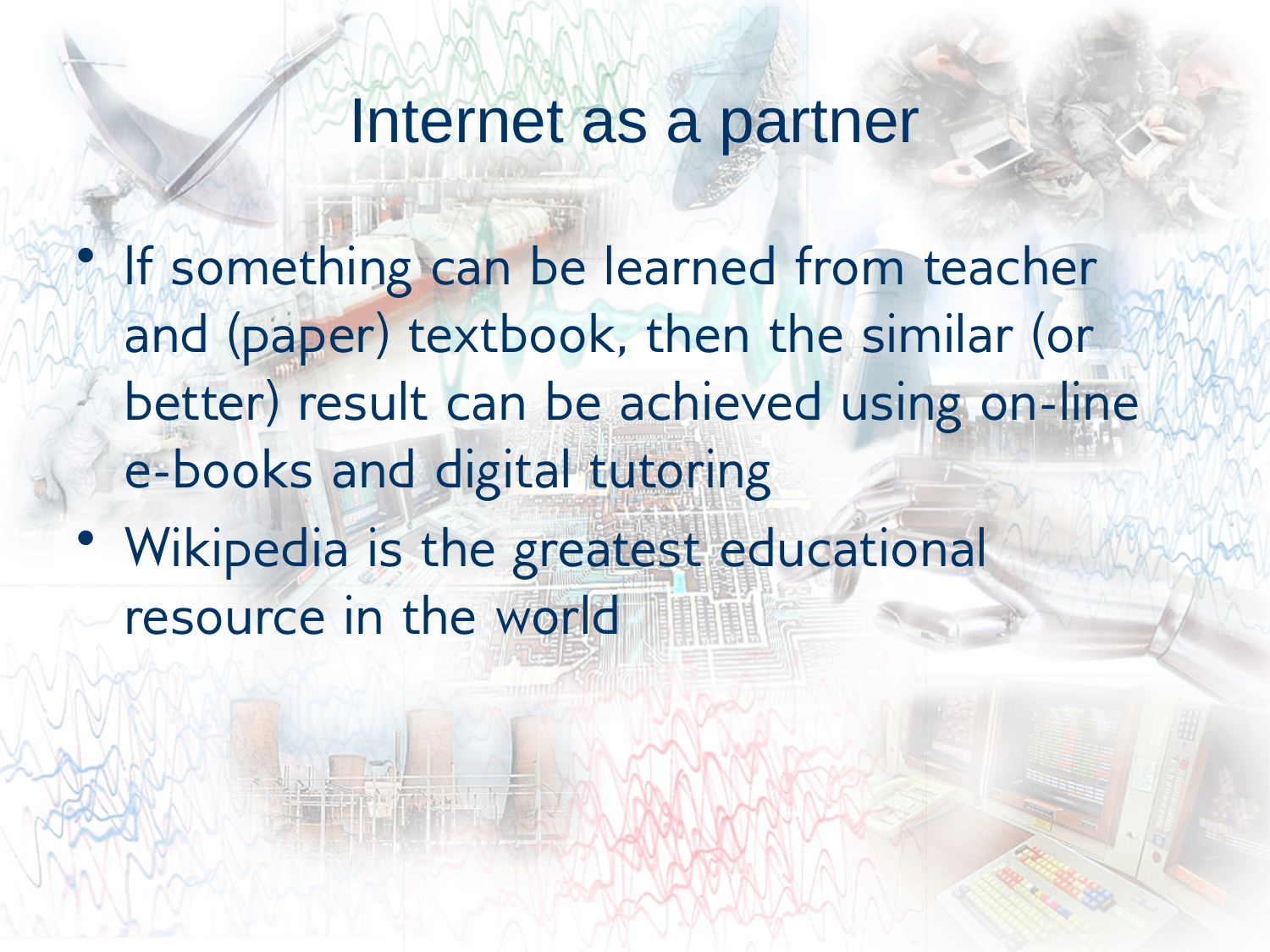

# Internet as a partner
If something can be learned from teacher and (paper) textbook, then the similar (or better) result can be achieved using on-line e-books and digital tutoring
Wikipedia is the greatest educational resource in the world